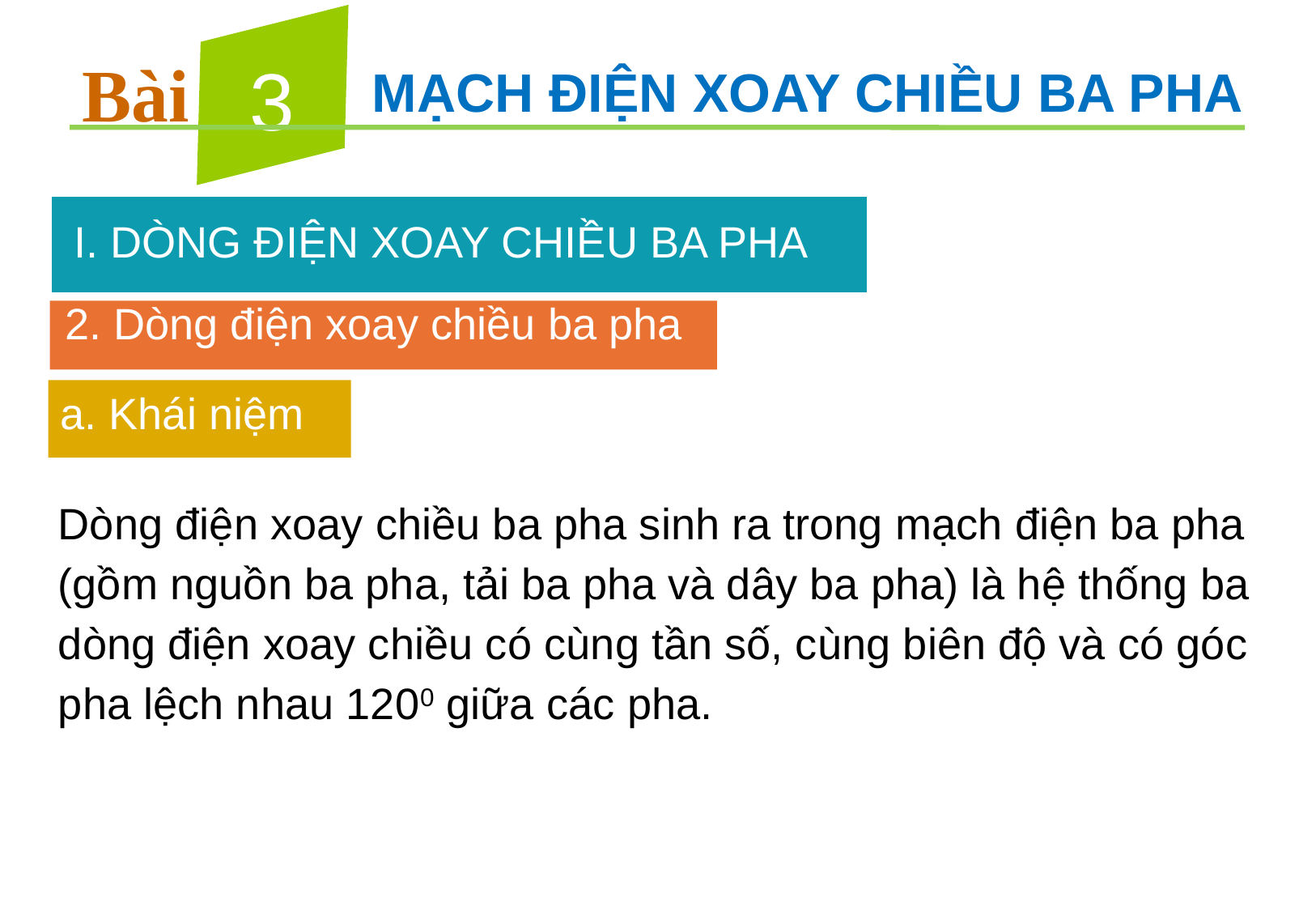

I. DÒNG ĐIỆN XOAY CHIỀU BA PHA
Bài

3
MẠCH ĐIỆN XOAY CHIỀU BA PHA

a. Khái niệm

2. Dòng điện xoay chiều ba pha
Dòng điện xoay chiều ba pha sinh ra trong mạch điện ba pha (gồm nguồn ba pha, tải ba pha và dây ba pha) là hệ thống ba dòng điện xoay chiều có cùng tần số, cùng biên độ và có góc pha lệch nhau 1200 giữa các pha.